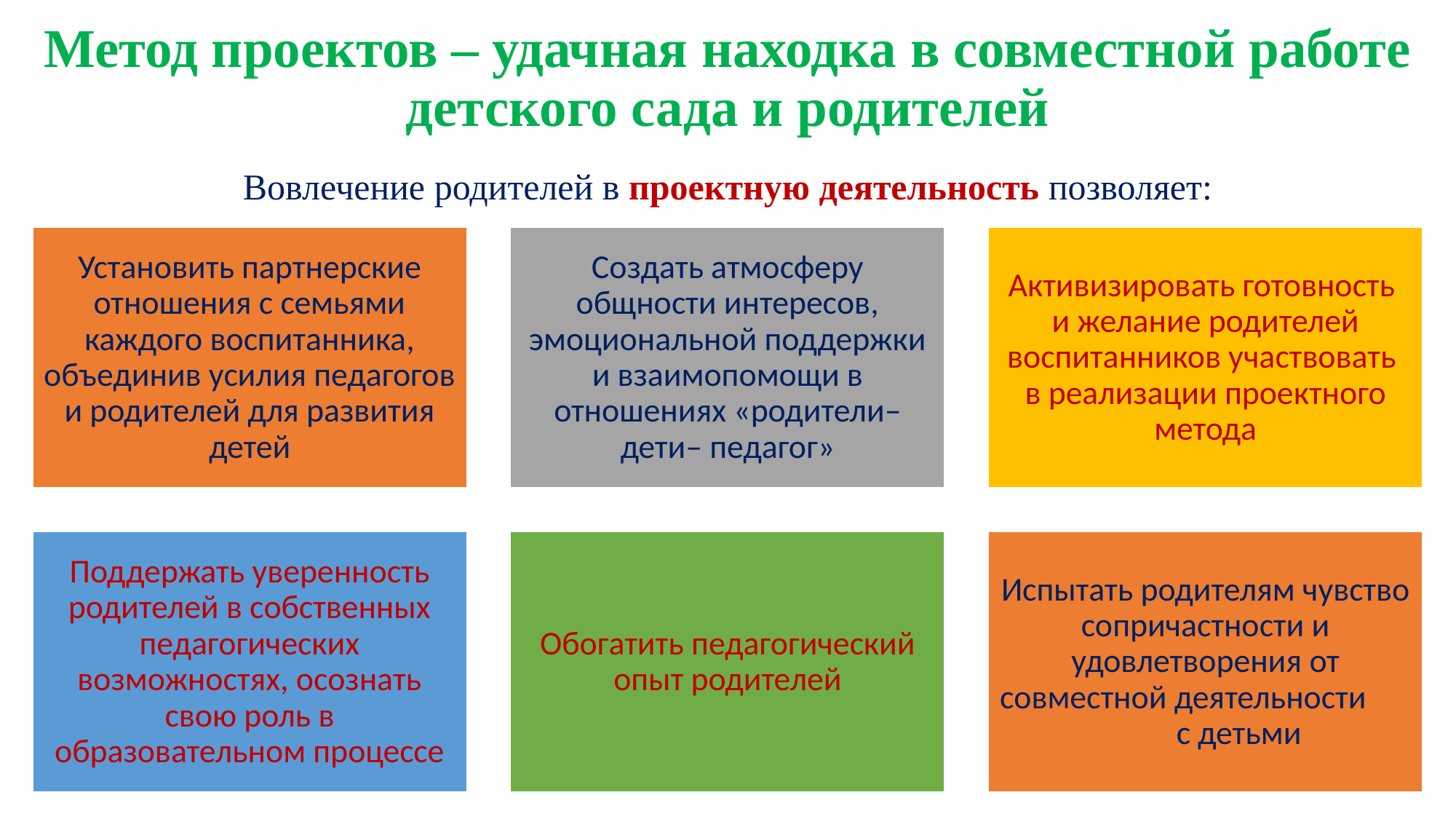

# Метод проектов – удачная находка в совместной работе детского сада и родителей
Вовлечение родителей в проектную деятельность позволяет:

Установить партнерские отношения с семьями каждого воспитанника, объединив усилия педагогов и родителей для развития детей
Создать атмосферу общности интересов, эмоциональной поддержки и взаимопомощи в отношениях «родители– дети– педагог»
Активизировать готовность  и желание родителей воспитанников участвовать  в реализации проектного метода
Поддержать уверенность родителей в собственных педагогических возможностях, осознать свою роль в образовательном процессе
Обогатить педагогический опыт родителей
Испытать родителям чувство сопричастности и удовлетворения от совместной деятельности                с детьми